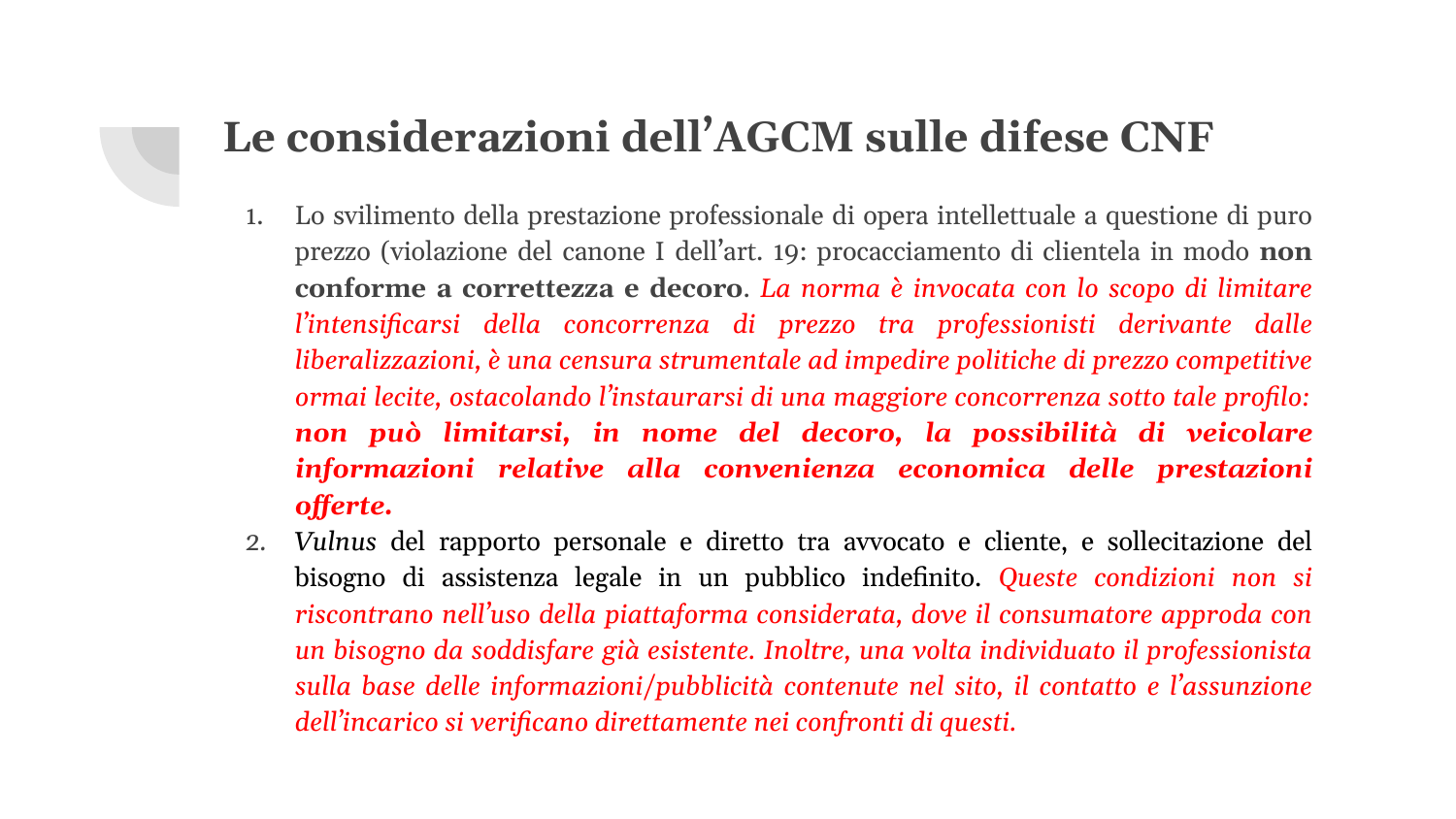

# Le considerazioni dell’AGCM sulle difese CNF
Lo svilimento della prestazione professionale di opera intellettuale a questione di puro prezzo (violazione del canone I dell’art. 19: procacciamento di clientela in modo non conforme a correttezza e decoro. La norma è invocata con lo scopo di limitare l’intensificarsi della concorrenza di prezzo tra professionisti derivante dalle liberalizzazioni, è una censura strumentale ad impedire politiche di prezzo competitive ormai lecite, ostacolando l’instaurarsi di una maggiore concorrenza sotto tale profilo: non può limitarsi, in nome del decoro, la possibilità di veicolare informazioni relative alla convenienza economica delle prestazioni offerte.
Vulnus del rapporto personale e diretto tra avvocato e cliente, e sollecitazione del bisogno di assistenza legale in un pubblico indefinito. Queste condizioni non si riscontrano nell’uso della piattaforma considerata, dove il consumatore approda con un bisogno da soddisfare già esistente. Inoltre, una volta individuato il professionista sulla base delle informazioni/pubblicità contenute nel sito, il contatto e l’assunzione dell’incarico si verificano direttamente nei confronti di questi.